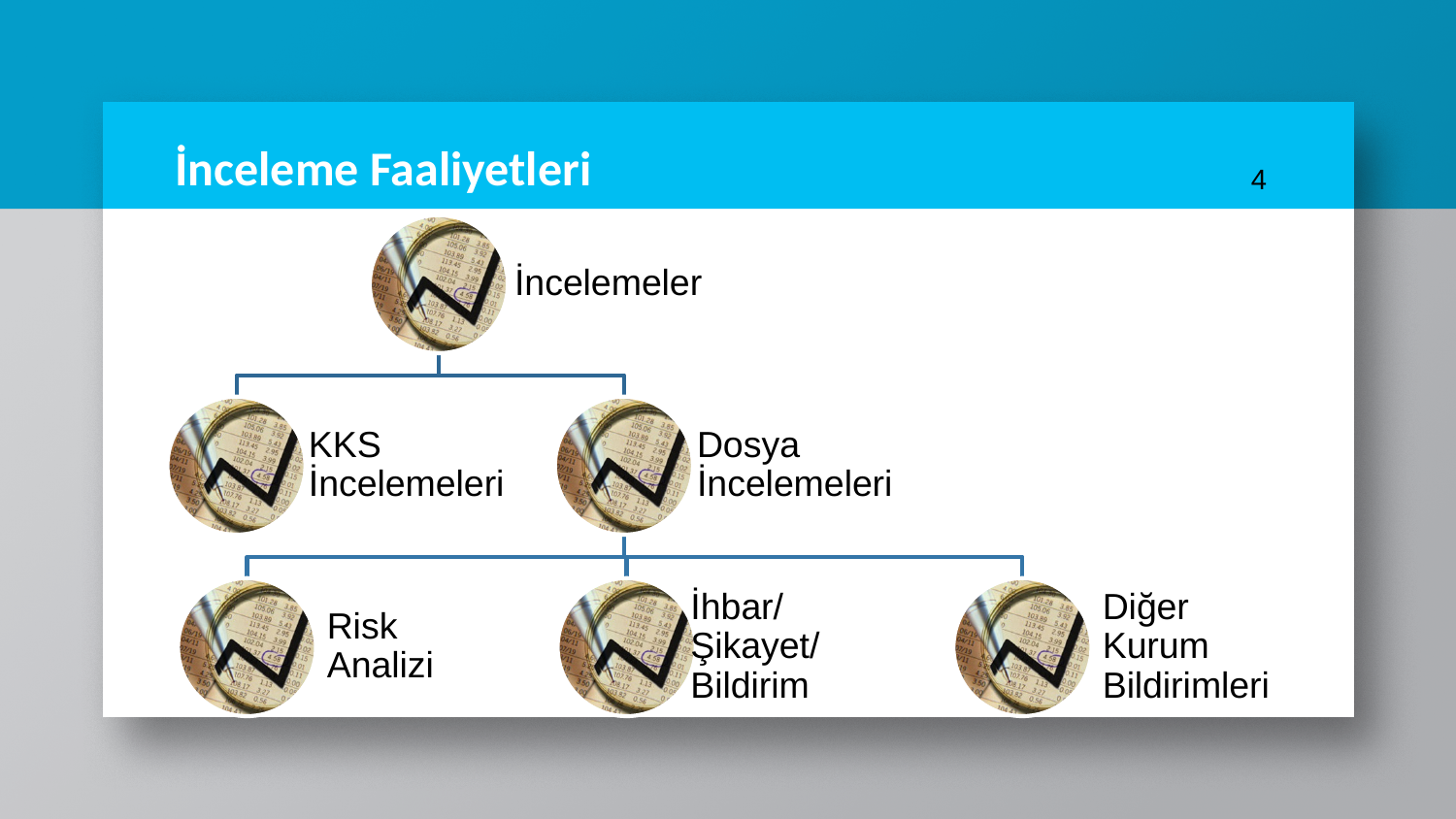

# İnceleme Faaliyetleri
4
İncelemeler
KKS İncelemeleri
Dosya İncelemeleri
Risk Analizi
İhbar/Şikayet/ Bildirim
Diğer Kurum Bildirimleri